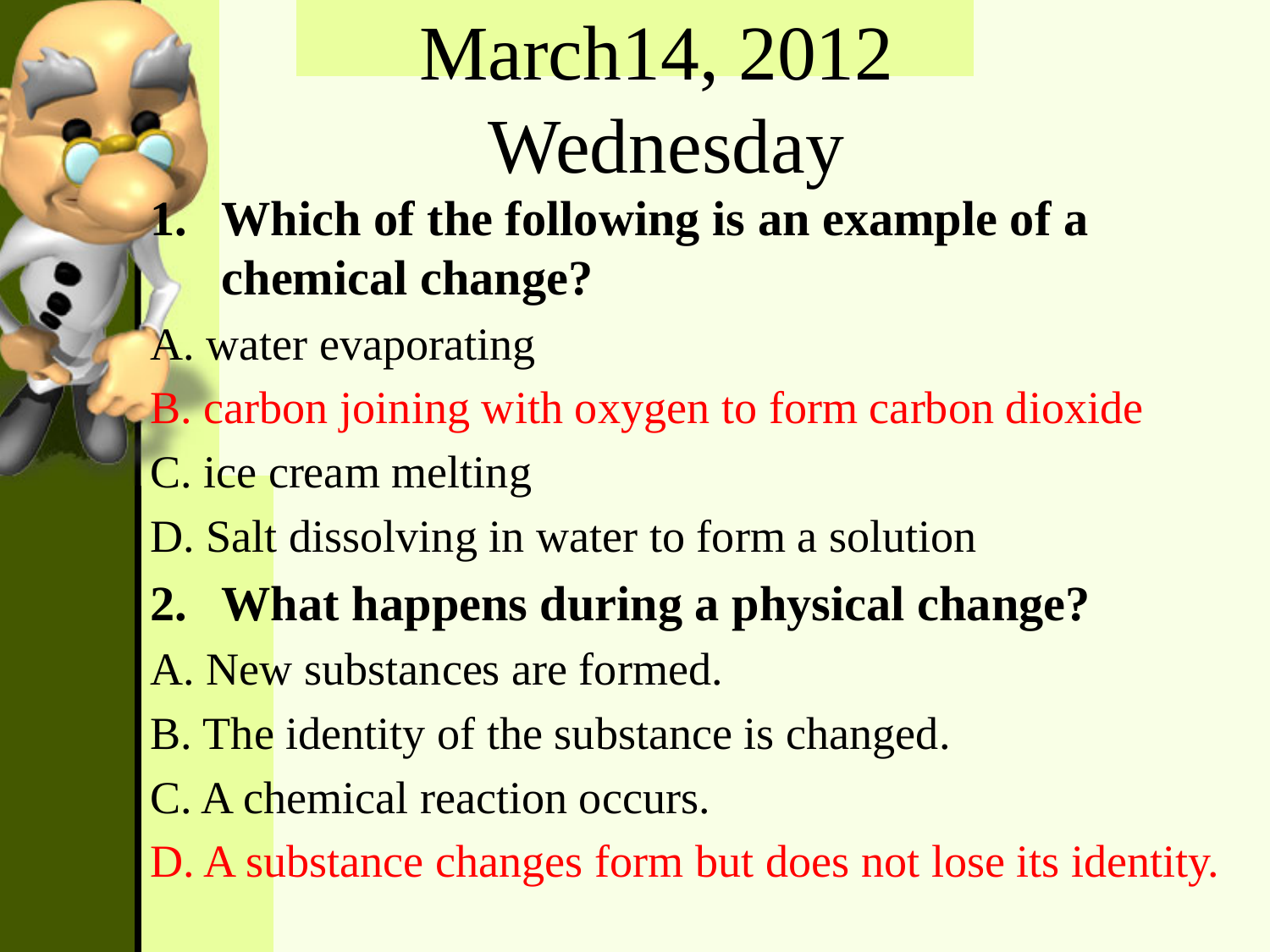

March14, 2012
Wednesday
Which of the following is an example of a chemical change?
A. water evaporating
B. carbon joining with oxygen to form carbon dioxide
C. ice cream melting
D. Salt dissolving in water to form a solution
What happens during a physical change?
A. New substances are formed.
B. The identity of the substance is changed.
C. A chemical reaction occurs.
D. A substance changes form but does not lose its identity.
#